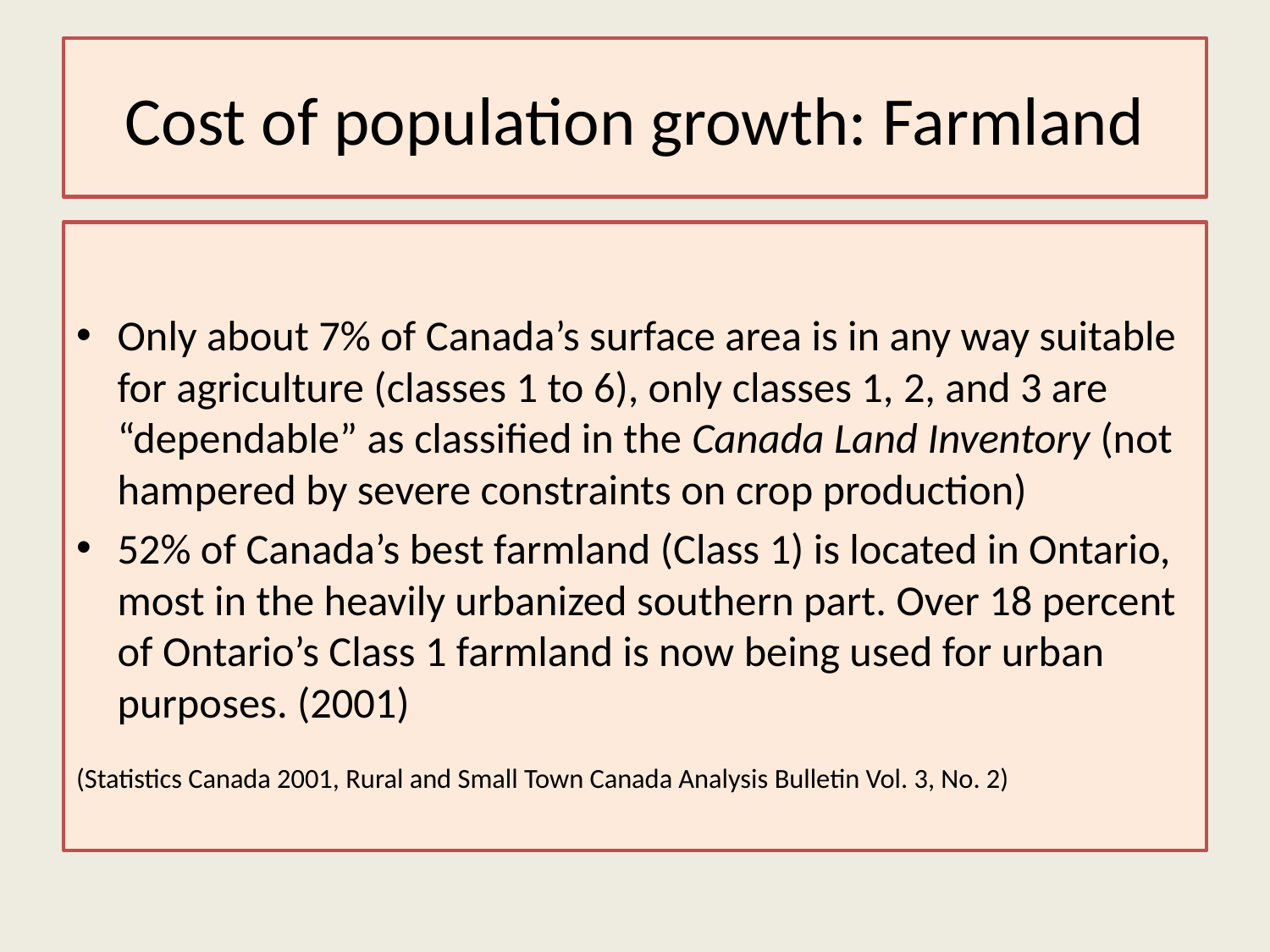

# Cost of population growth: Farmland

Only about 7% of Canada’s surface area is in any way suitable for agriculture (classes 1 to 6), only classes 1, 2, and 3 are “dependable” as classified in the Canada Land Inventory (not hampered by severe constraints on crop production)
52% of Canada’s best farmland (Class 1) is located in Ontario, most in the heavily urbanized southern part. Over 18 percent of Ontario’s Class 1 farmland is now being used for urban purposes. (2001)

(Statistics Canada 2001, Rural and Small Town Canada Analysis Bulletin Vol. 3, No. 2)